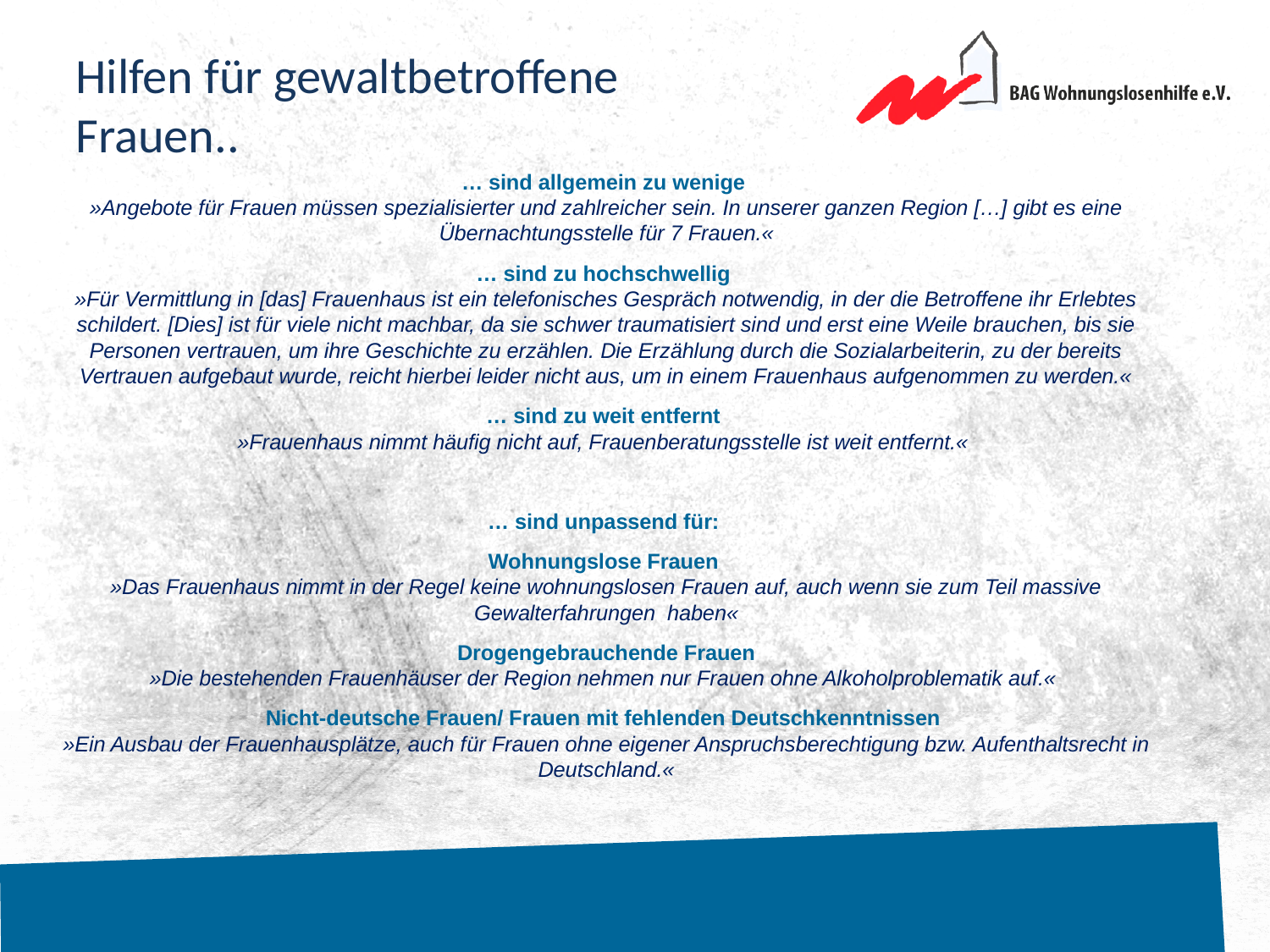

# Hilfen für gewaltbetroffene Frauen..
… sind allgemein zu wenige
»Angebote für Frauen müssen spezialisierter und zahlreicher sein. In unserer ganzen Region […] gibt es eine Übernachtungsstelle für 7 Frauen.«
… sind zu hochschwellig
»Für Vermittlung in [das] Frauenhaus ist ein telefonisches Gespräch notwendig, in der die Betroffene ihr Erlebtes schildert. [Dies] ist für viele nicht machbar, da sie schwer traumatisiert sind und erst eine Weile brauchen, bis sie Personen vertrauen, um ihre Geschichte zu erzählen. Die Erzählung durch die Sozialarbeiterin, zu der bereits Vertrauen aufgebaut wurde, reicht hierbei leider nicht aus, um in einem Frauenhaus aufgenommen zu werden.«
… sind zu weit entfernt
»Frauenhaus nimmt häufig nicht auf, Frauenberatungsstelle ist weit entfernt.«

… sind unpassend für:
Wohnungslose Frauen
»Das Frauenhaus nimmt in der Regel keine wohnungslosen Frauen auf, auch wenn sie zum Teil massive Gewalterfahrungen  haben«
Drogengebrauchende Frauen
»Die bestehenden Frauenhäuser der Region nehmen nur Frauen ohne Alkoholproblematik auf.«
Nicht-deutsche Frauen/ Frauen mit fehlenden Deutschkenntnissen
»Ein Ausbau der Frauenhausplätze, auch für Frauen ohne eigener Anspruchsberechtigung bzw. Aufenthaltsrecht in Deutschland.«